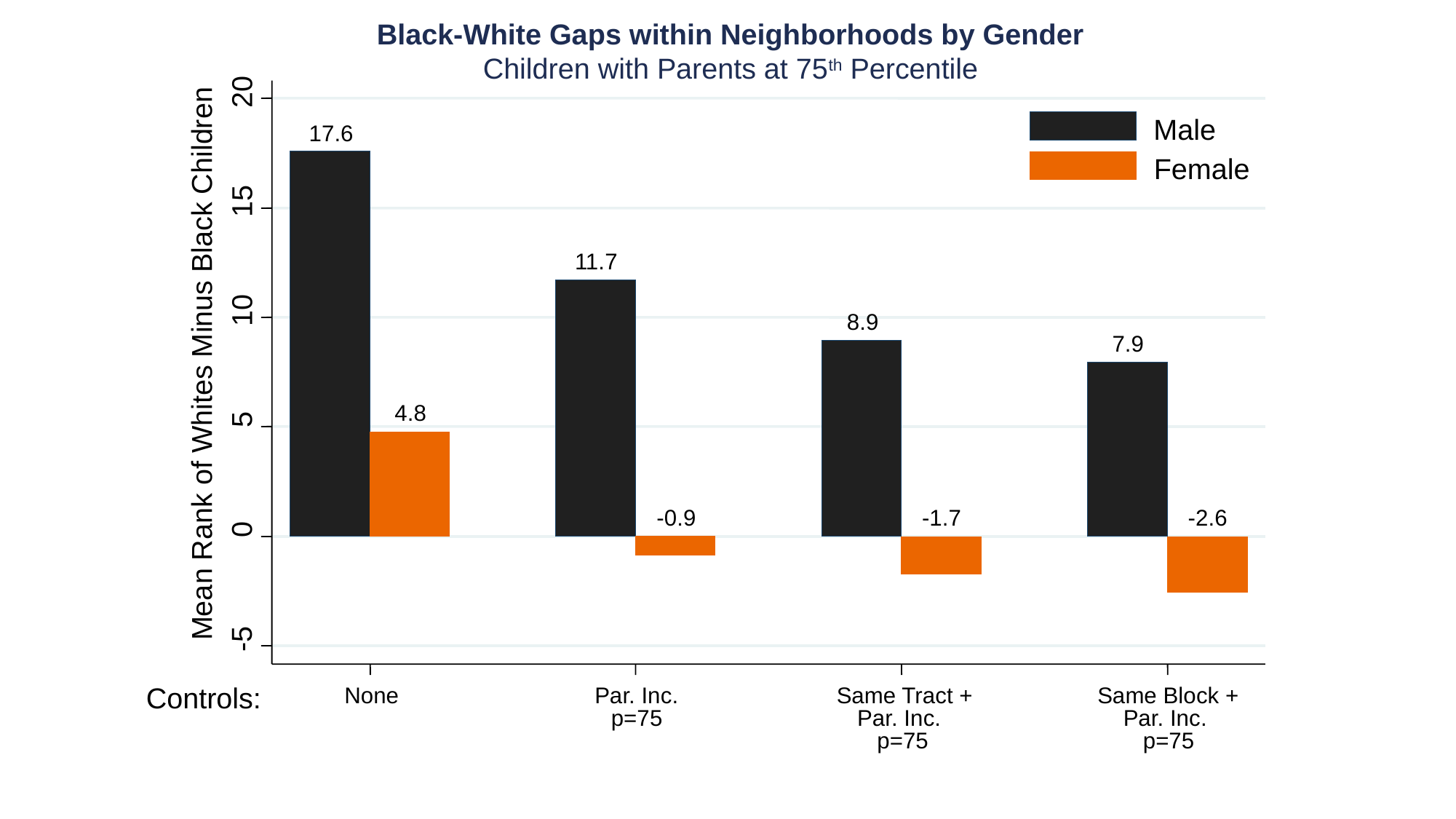

20

Male

17.6
Female

15

11.7

10
8.9

7.9

4.8
5

-0.9
-1.7
-2.6
0

-5

None
Par. Inc.
Same Tract +
p=75
Par. Inc.
Par. Inc.
p=75
p=75

Black-White Gaps within Neighborhoods by Gender
Children with Parents at 75th Percentile
Mean Rank of Whites Minus Black Children
Controls:
Same Block +